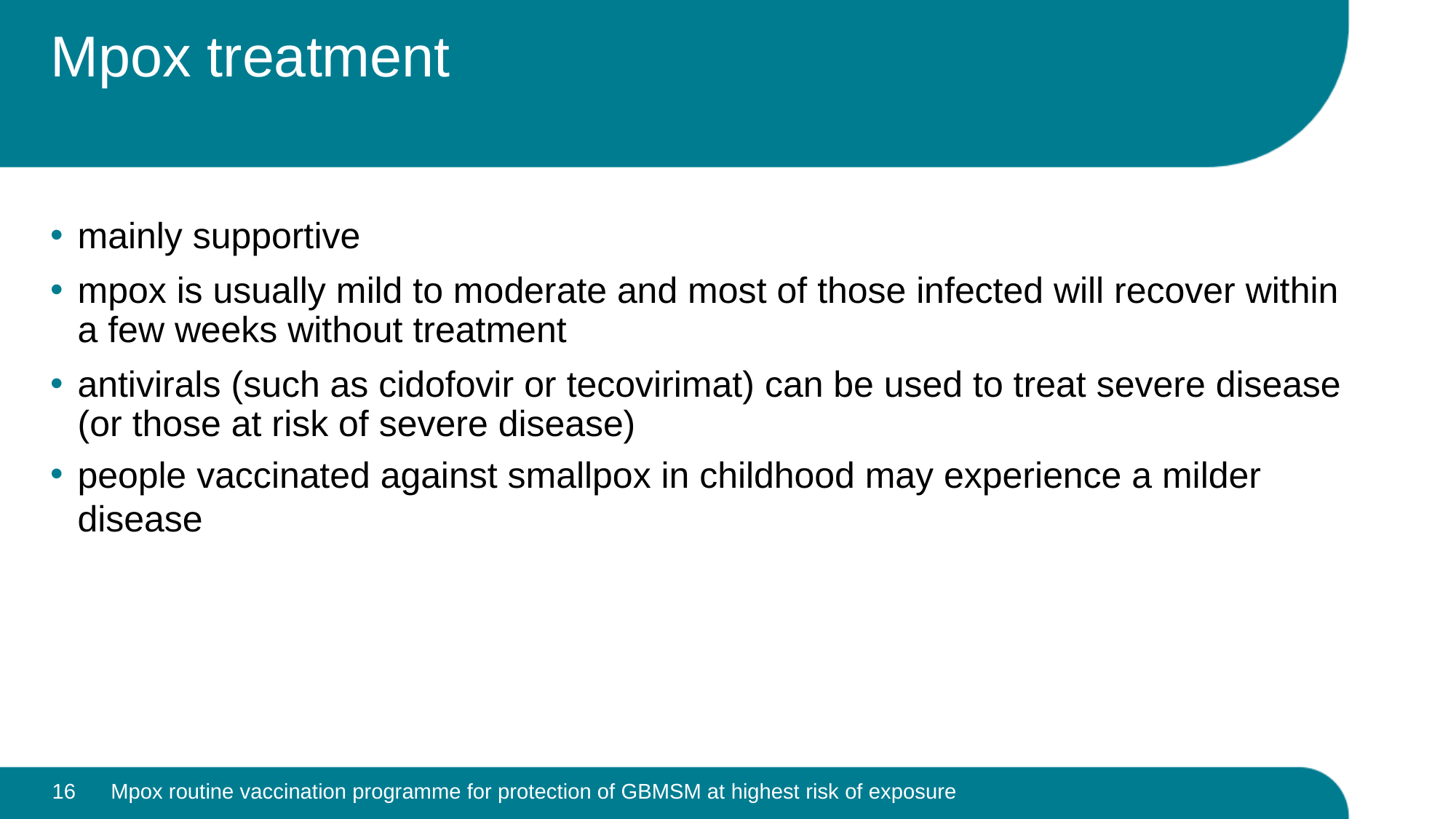

# Mpox treatment
mainly supportive
mpox is usually mild to moderate and most of those infected will recover within a few weeks without treatment
antivirals (such as cidofovir or tecovirimat) can be used to treat severe disease (or those at risk of severe disease)
people vaccinated against smallpox in childhood may experience a milder disease
16
Mpox routine vaccination programme for protection of GBMSM at highest risk of exposure